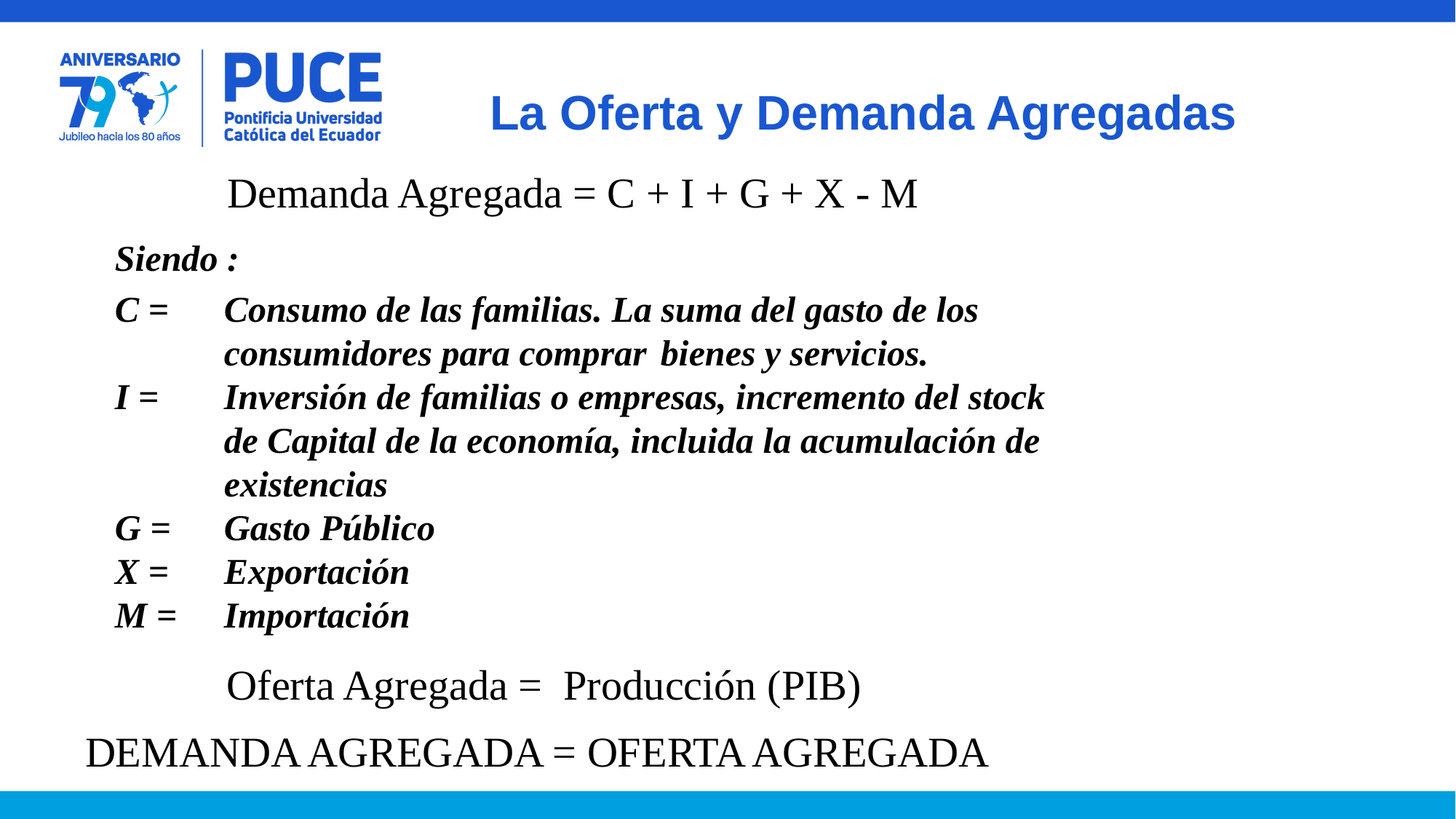

La Oferta y Demanda Agregadas
Demanda Agregada = C + I + G + X - M
Siendo :
C = 	Consumo de las familias. La suma del gasto de los 	consumidores para comprar 	bienes y servicios.
I = 	Inversión de familias o empresas, incremento del stock 	de Capital de la economía, incluida la acumulación de 	existencias
G = 	Gasto Público
X = 	Exportación
M = 	Importación
Oferta Agregada =  Producción (PIB)
DEMANDA AGREGADA = OFERTA AGREGADA